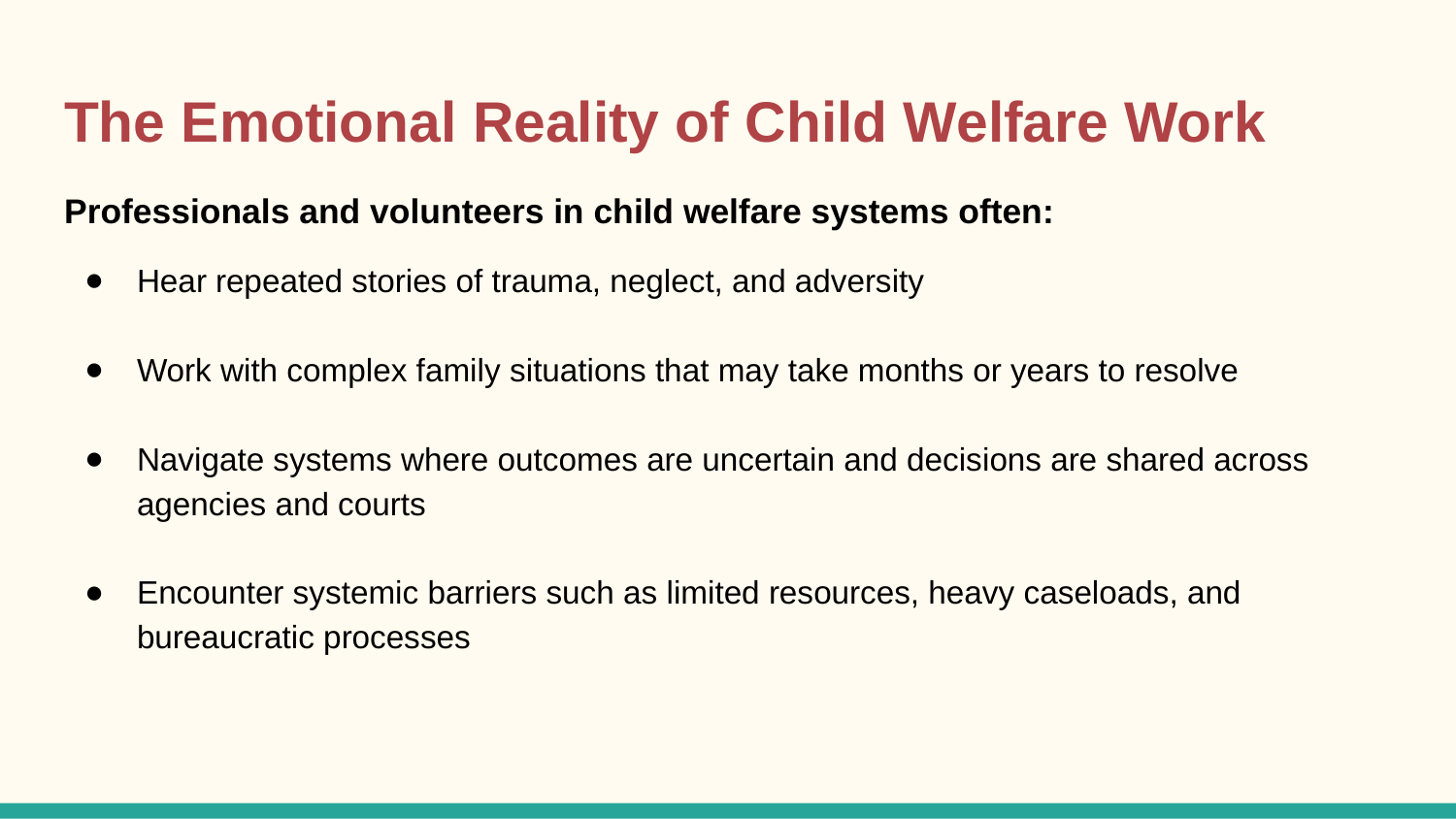

# The Emotional Reality of Child Welfare Work
Professionals and volunteers in child welfare systems often:
Hear repeated stories of trauma, neglect, and adversity
Work with complex family situations that may take months or years to resolve
Navigate systems where outcomes are uncertain and decisions are shared across agencies and courts
Encounter systemic barriers such as limited resources, heavy caseloads, and bureaucratic processes